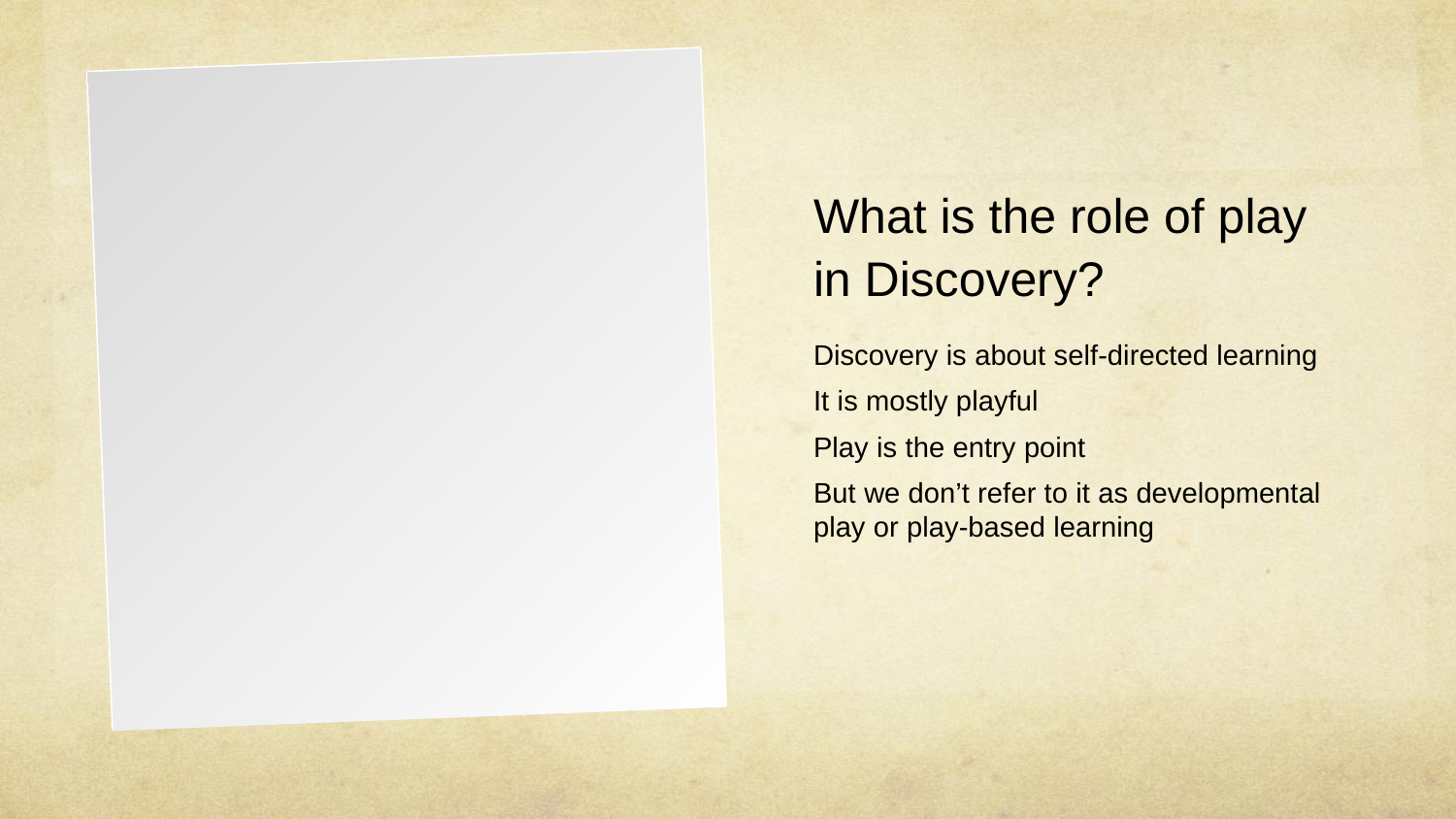

# What is the role of play in Discovery?
Discovery is about self-directed learning
It is mostly playful
Play is the entry point
But we don’t refer to it as developmental play or play-based learning